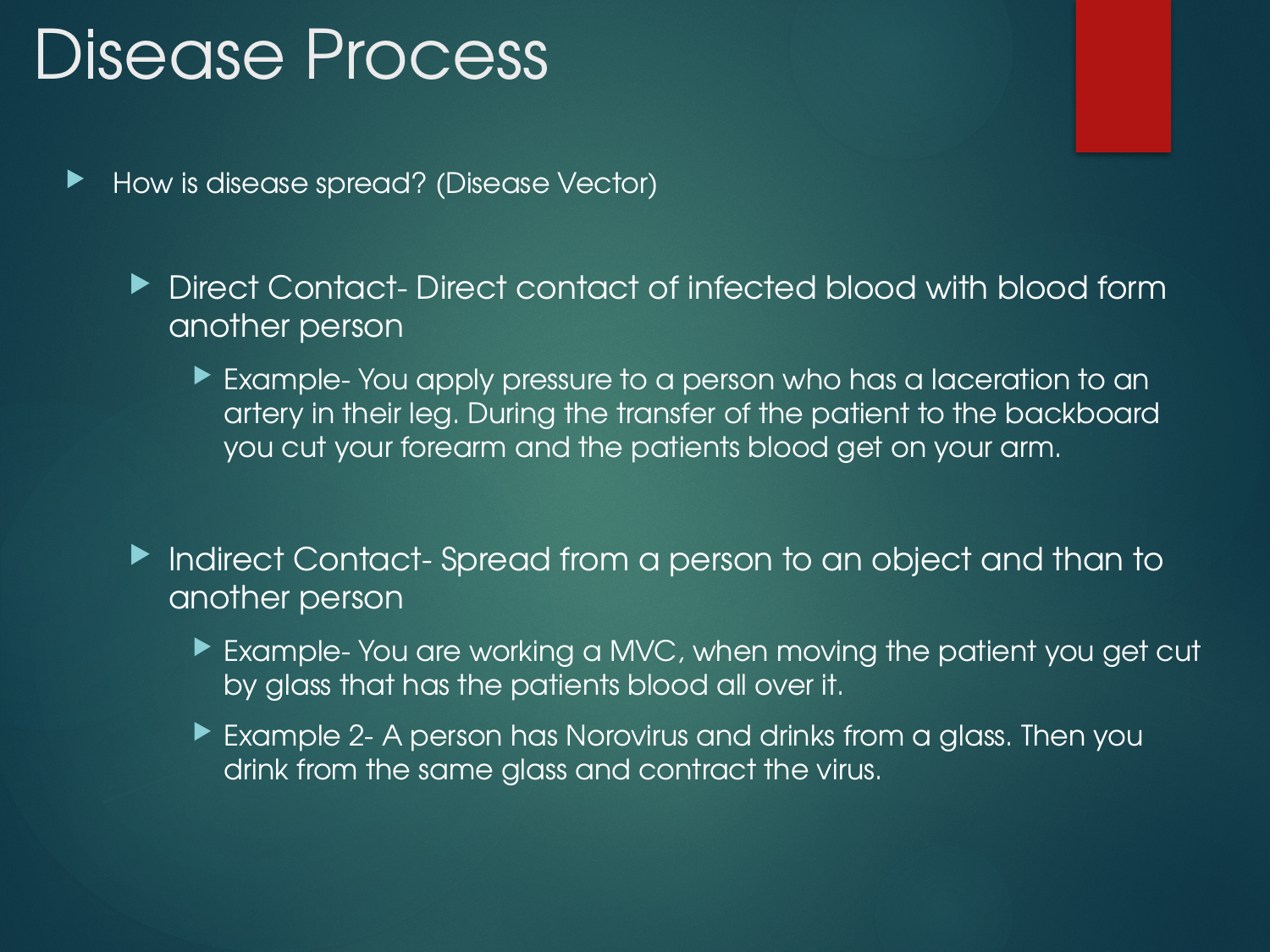

# Disease Process
How is disease spread? (Disease Vector)

Direct Contact- Direct contact of infected blood with blood form another person
Example- You apply pressure to a person who has a laceration to an artery in their leg. During the transfer of the patient to the backboard you cut your forearm and the patients blood get on your arm.

Indirect Contact- Spread from a person to an object and than to another person
Example- You are working a MVC, when moving the patient you get cut by glass that has the patients blood all over it.
Example 2- A person has Norovirus and drinks from a glass. Then you drink from the same glass and contract the virus.